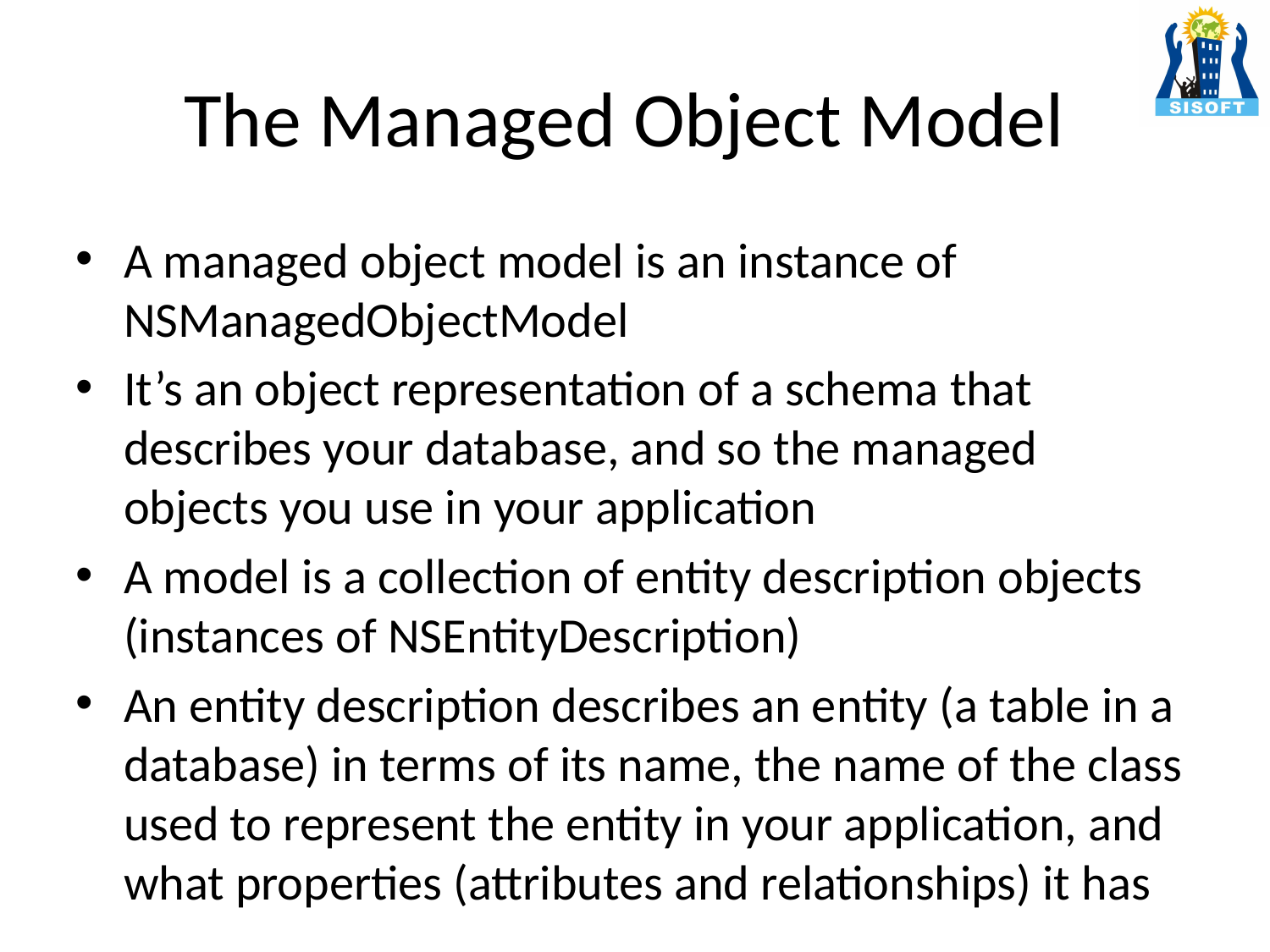

# The Managed Object Model
A managed object model is an instance of NSManagedObjectModel
It’s an object representation of a schema that describes your database, and so the managed objects you use in your application
A model is a collection of entity description objects (instances of NSEntityDescription)
An entity description describes an entity (a table in a database) in terms of its name, the name of the class used to represent the entity in your application, and what properties (attributes and relationships) it has